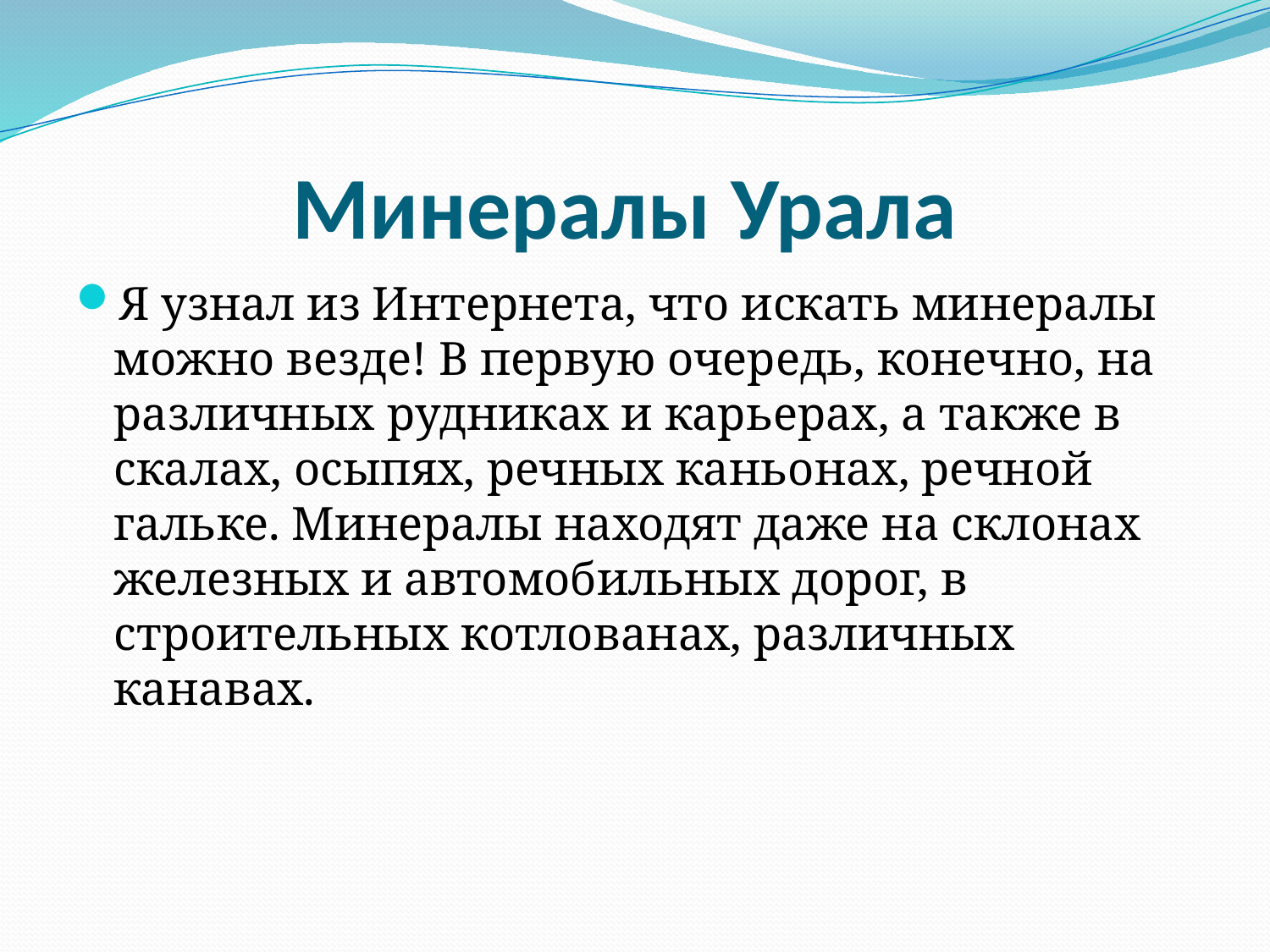

# Минералы Урала
Я узнал из Интернета, что искать минералы можно везде! В первую очередь, конечно, на различных рудниках и карьерах, а также в скалах, осыпях, речных каньонах, речной гальке. Минералы находят даже на склонах железных и автомобильных дорог, в строительных котлованах, различных канавах.